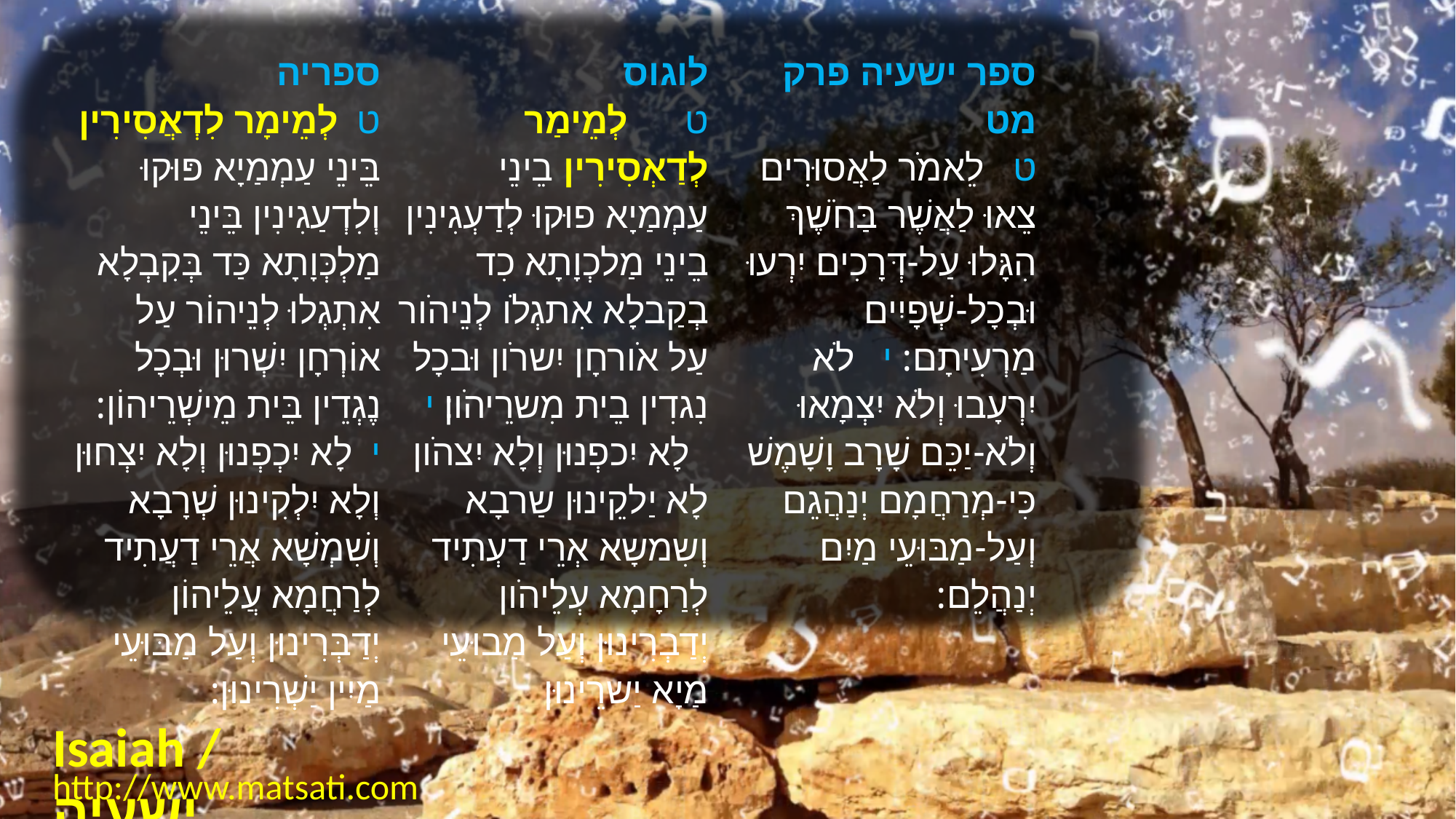

| ספריה ט  לְמֵימָר לִדְאֲסִירִין בֵּינֵי עַמְמַיָא פּוּקוּ וְלִדְעַגִינִין בֵּינֵי מַלְכְּוָתָא כַּד בְּקִבְלָא אִתְגְלוּ לְנֵיהוֹר עַל אוֹרְחָן יִשְׁרוּן וּבְכָל נֶגְדֵין בֵּית מֵישְׁרֵיהוֹן: י  לָא יִכְפְנוּן וְלָא יִצְחוּן וְלָא יִלְקִינוּן שְׁרָבָא וְשִׁמְשָׁא אֲרֵי דַעֲתִיד לְרַחֲמָא עֲלֵיהוֹן יְדַבְּרִינוּן וְעַל מַבּוּעֵי מַיִין יַשְׁרִינוּן: | לוגוס ט      לְמֵימַר לְדַאְסִירִין בֵינֵי עַמְמַיָא פוּקוּ לְדַעְגִינִין בֵינֵי מַלכְוָתָא כִד בְקַבלָא אִתגְלֹו לְנֵיהֹור עַל אֹורחָן יִשרֹון וּבכָל נִגדִין בֵית מִשרֵיהֹון׃ י     לָא יִכפְנוּן וְלָא יִצהֹון לָא יַלקֵינוּן שַרבָא וְשִמשָא אְרֵי דַעְתִיד לְרַחָמָא עְלֵיהֹון יְדַבְרִינוּן וְעַל מַבוּעֵי מַיָא יַשרֵינוּן׃ | ﻿ספר ישעיה פרק מט ט   לֵאמֹר לַאֲסוּרִים צֵאוּ לַאֲשֶׁר בַּחֹשֶׁךְ הִגָּלוּ עַל-דְּרָכִים יִרְעוּ וּבְכָל-שְׁפָיִים מַרְעִיתָם: י   לֹא יִרְעָבוּ וְלֹא יִצְמָאוּ וְלֹא-יַכֵּם שָׁרָב וָשָׁמֶשׁ כִּי-מְרַחֲמָם יְנַהֲגֵם וְעַל-מַבּוּעֵי מַיִם יְנַהֲלֵם: |
| --- | --- | --- |
Isaiah / ישעיה
http://www.matsati.com